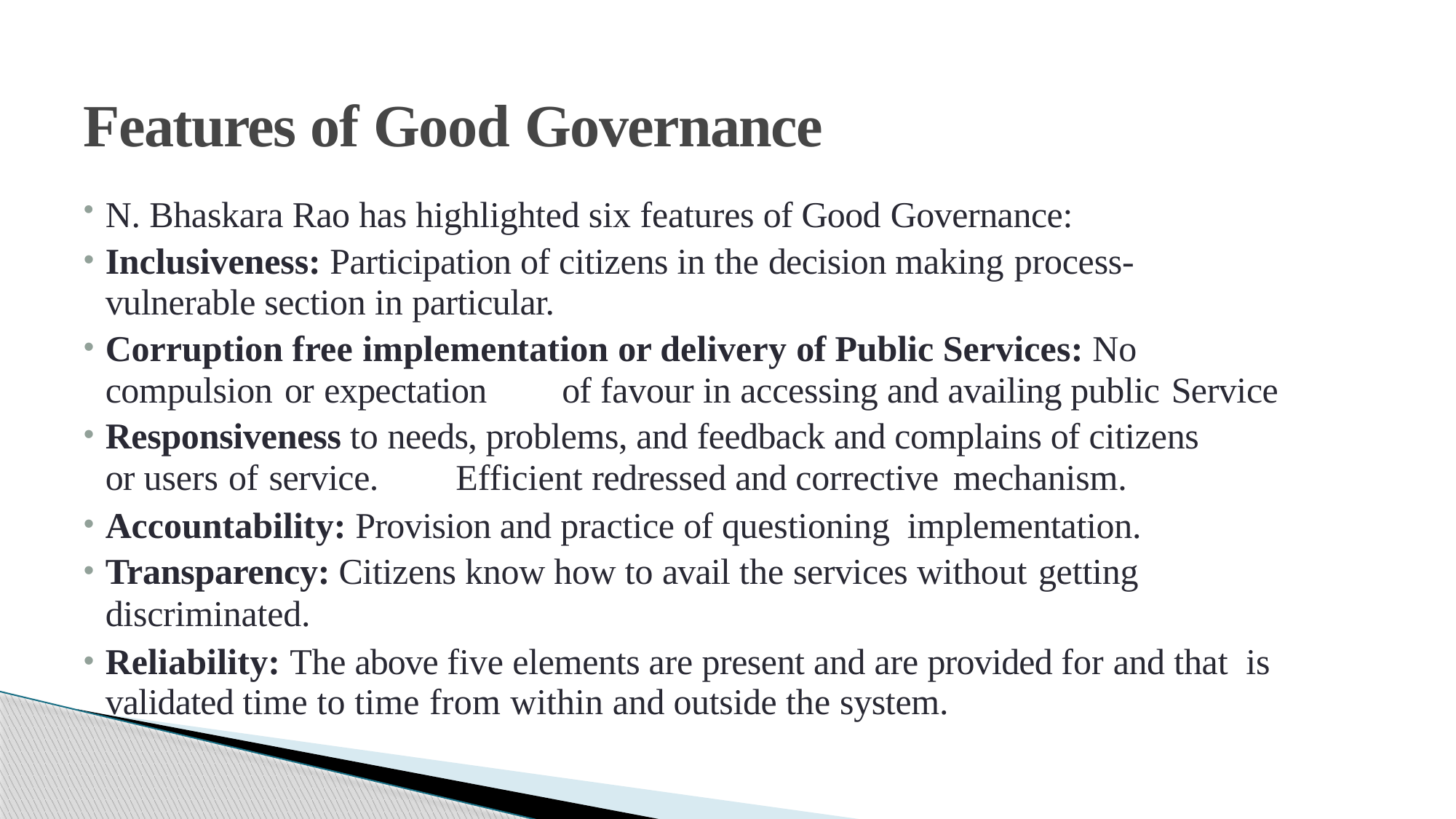

# Features of Good Governance
N. Bhaskara Rao has highlighted six features of Good Governance:
Inclusiveness: Participation of citizens in the decision making process-
vulnerable section in particular.
Corruption free implementation or delivery of Public Services: No
compulsion or expectation	of favour in accessing and availing public Service
Responsiveness to needs, problems, and feedback and complains of citizens
or users of service.	Efficient redressed and corrective mechanism.
Accountability: Provision and practice of questioning implementation.
Transparency: Citizens know how to avail the services without getting
discriminated.
Reliability: The above five elements are present and are provided for and that  is validated time to time from within and outside the system.